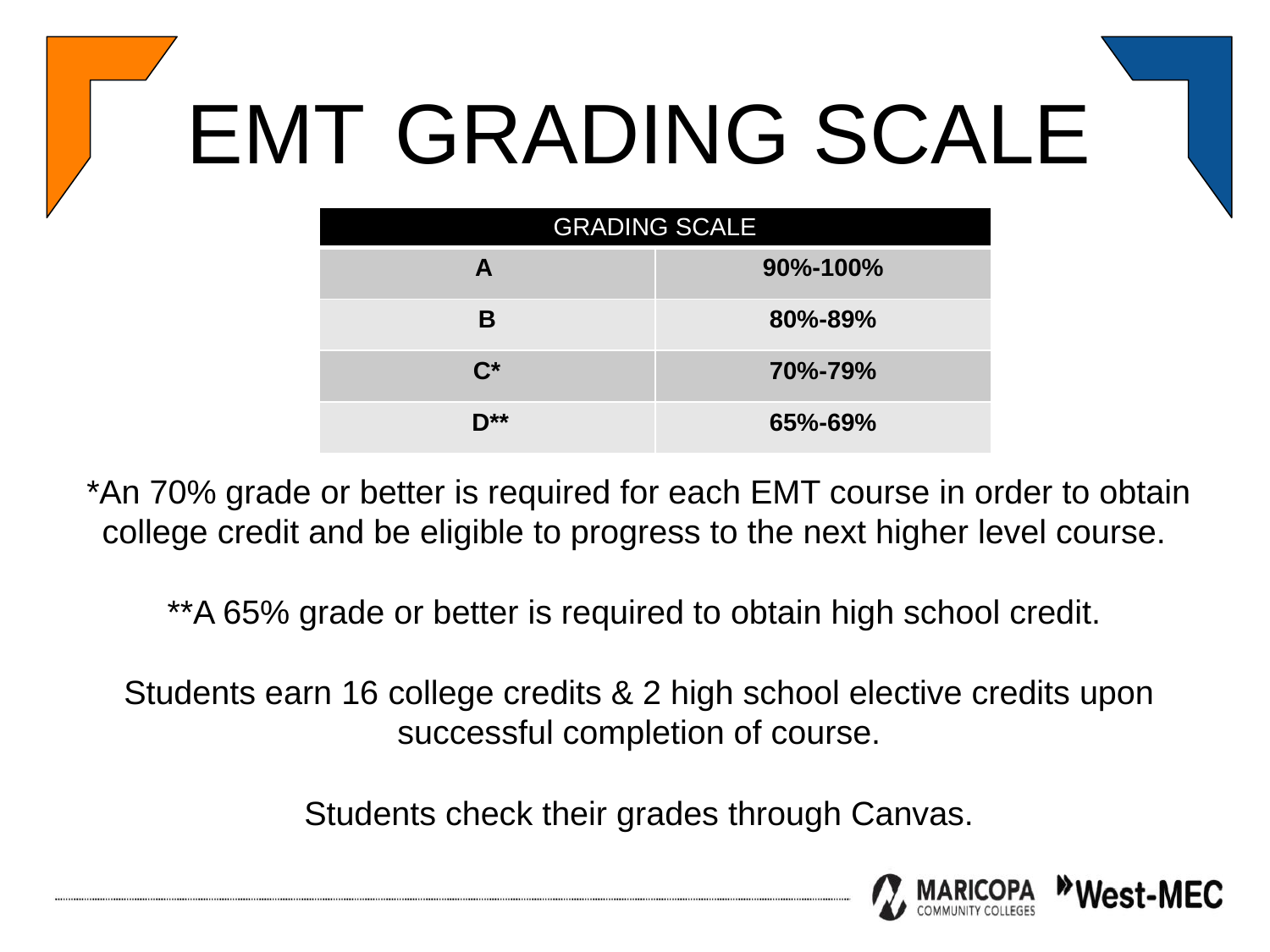

EMT GRADING SCALE

*An 70% grade or better is required for each EMT course in order to obtain college credit and be eligible to progress to the next higher level course.

**A 65% grade or better is required to obtain high school credit.

Students earn 16 college credits & 2 high school elective credits upon successful completion of course.

Students check their grades through Canvas.

| GRADING SCALE |  |
| --- | --- |
| A | 90%-100% |
| B | 80%-89% |
| C\* | 70%-79% |
| D\*\* | 65%-69% |